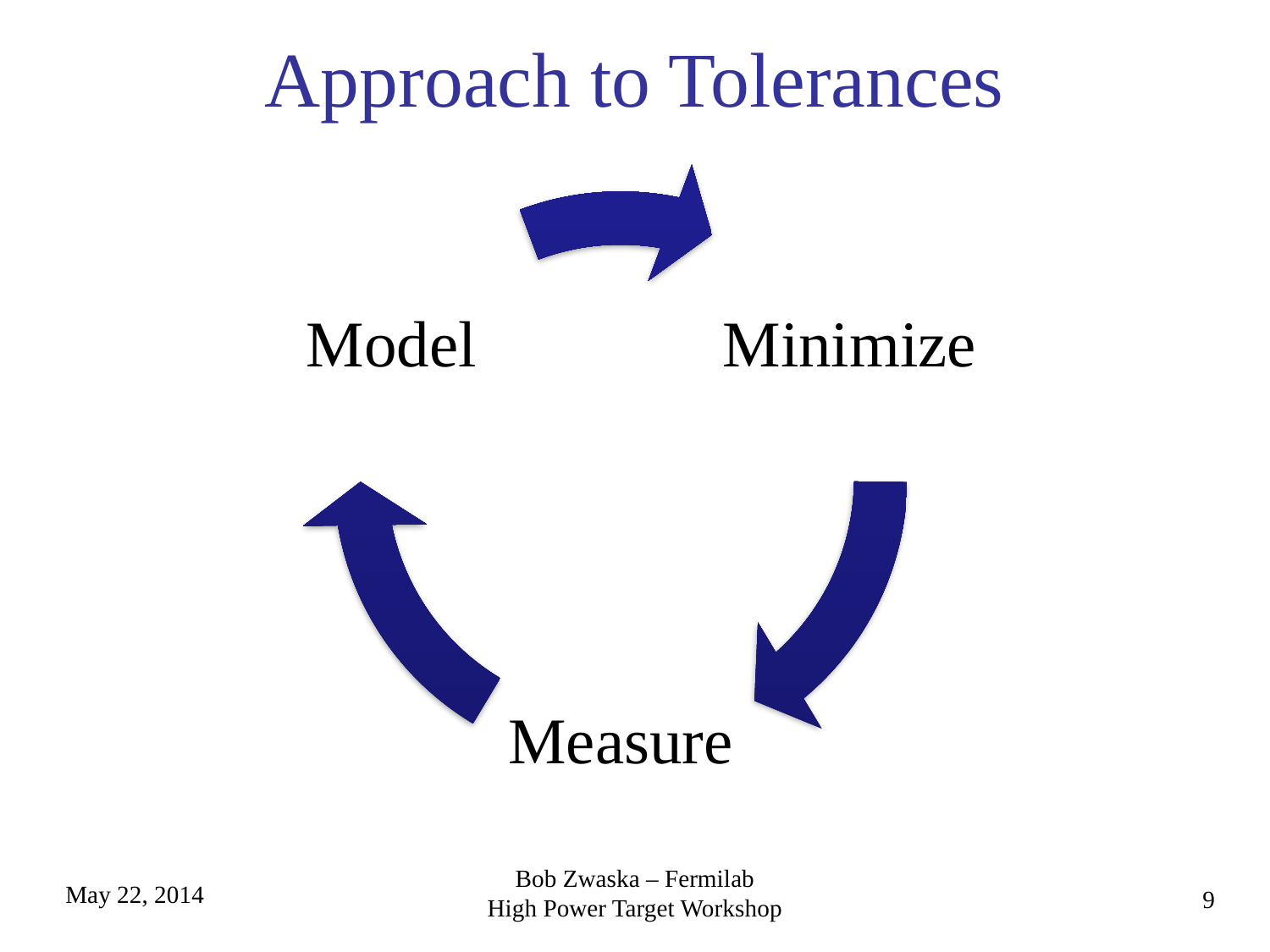

# Approach to Tolerances
Minimize
Measure
Model